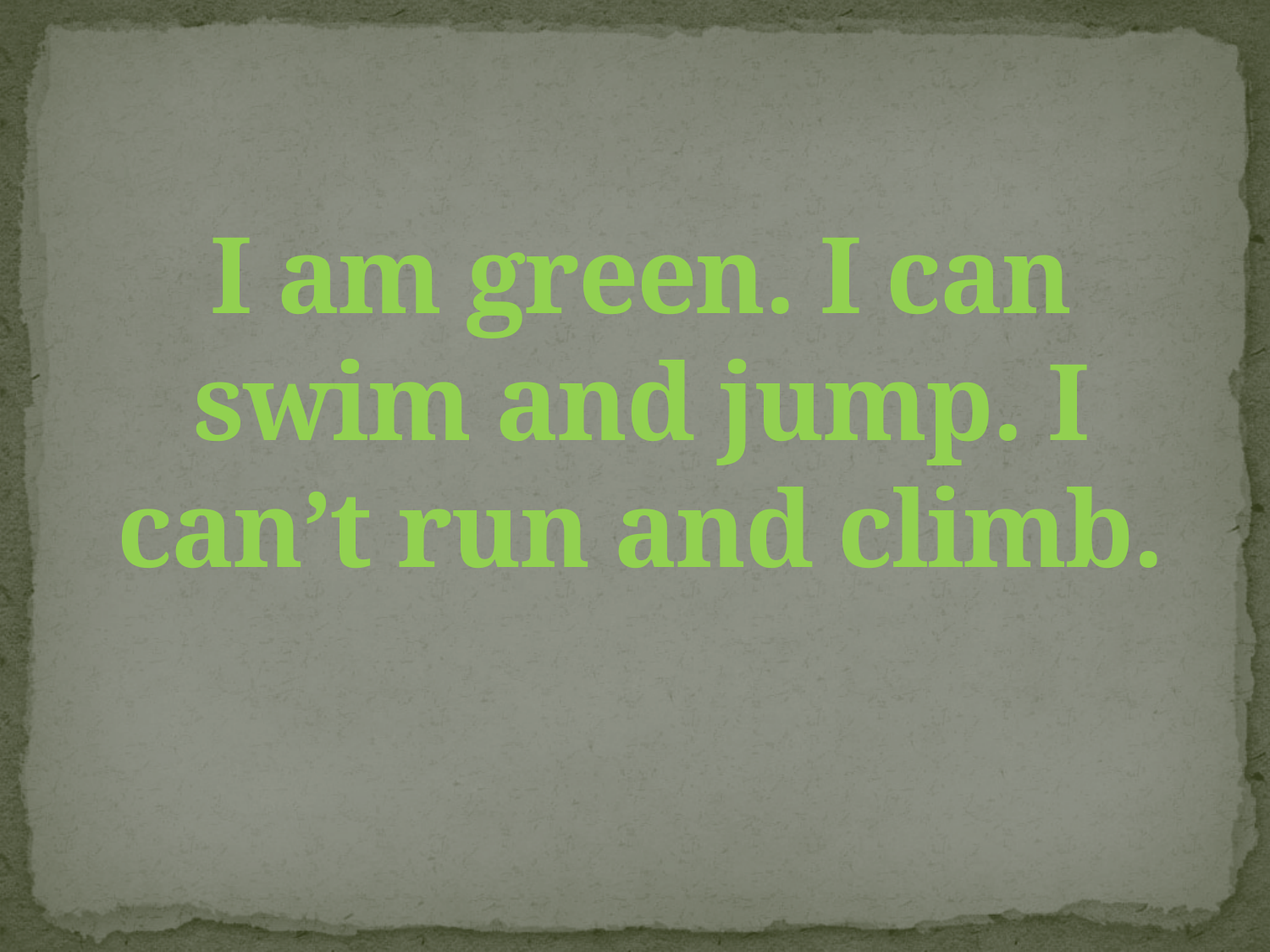

# I am green. I can swim and jump. I can’t run and climb.